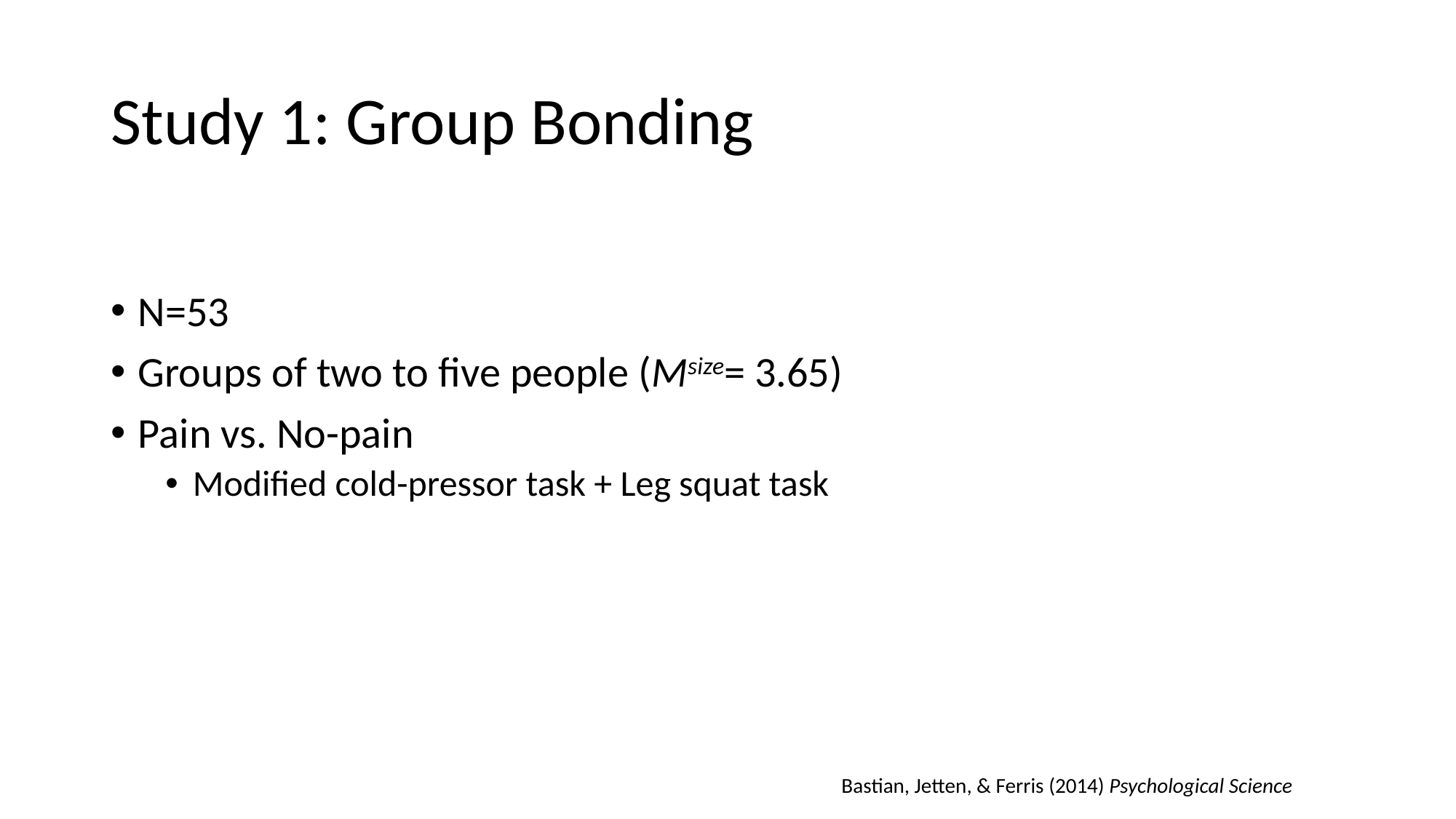

# Study 1: Group Bonding

N=53
Groups of two to five people (Msize= 3.65)
Pain vs. No-pain
Modified cold-pressor task + Leg squat task

Bastian, Jetten, & Ferris (2014) Psychological Science